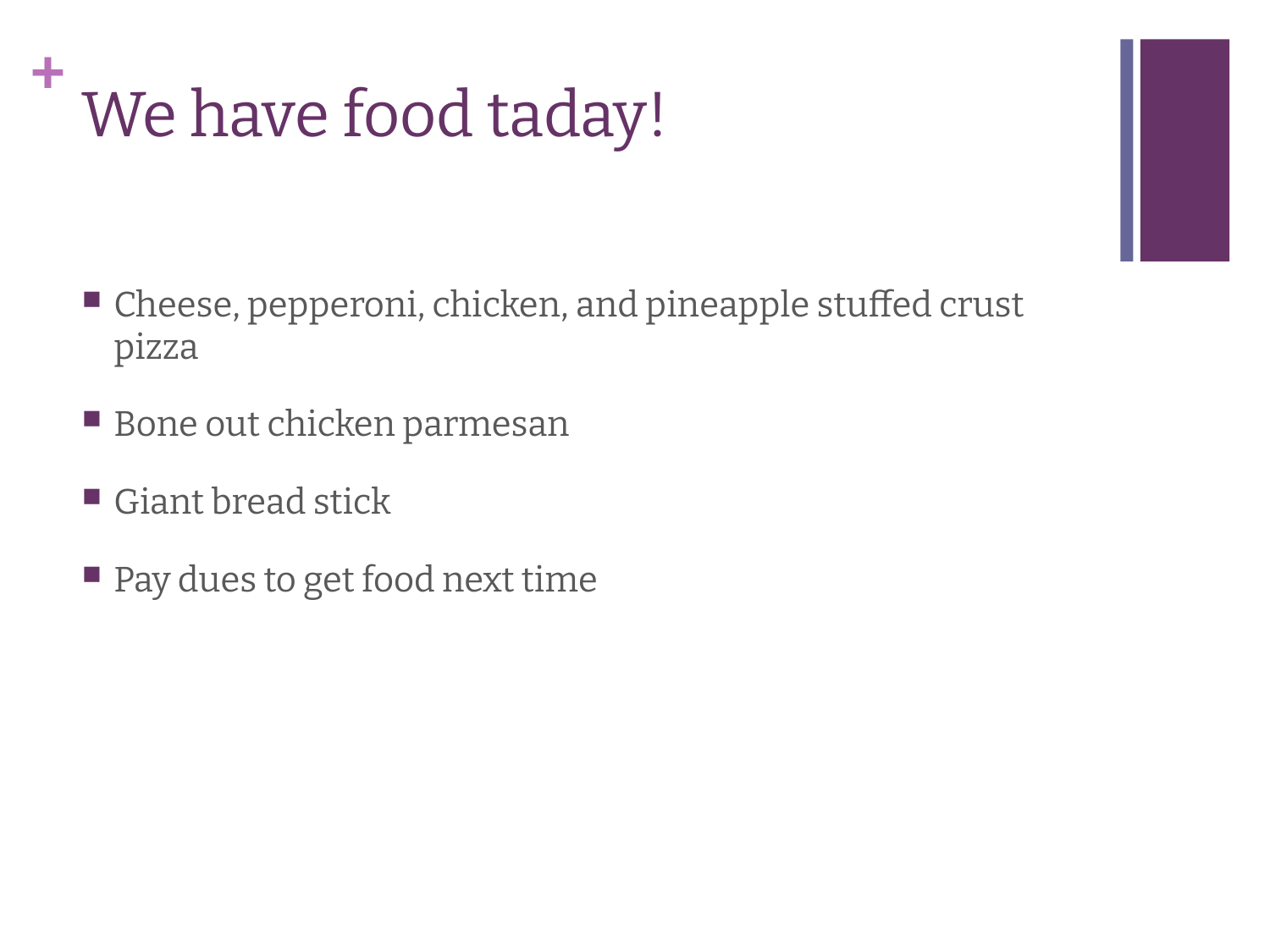

# We have food taday!
Cheese, pepperoni, chicken, and pineapple stuffed crust pizza
Bone out chicken parmesan
Giant bread stick
Pay dues to get food next time